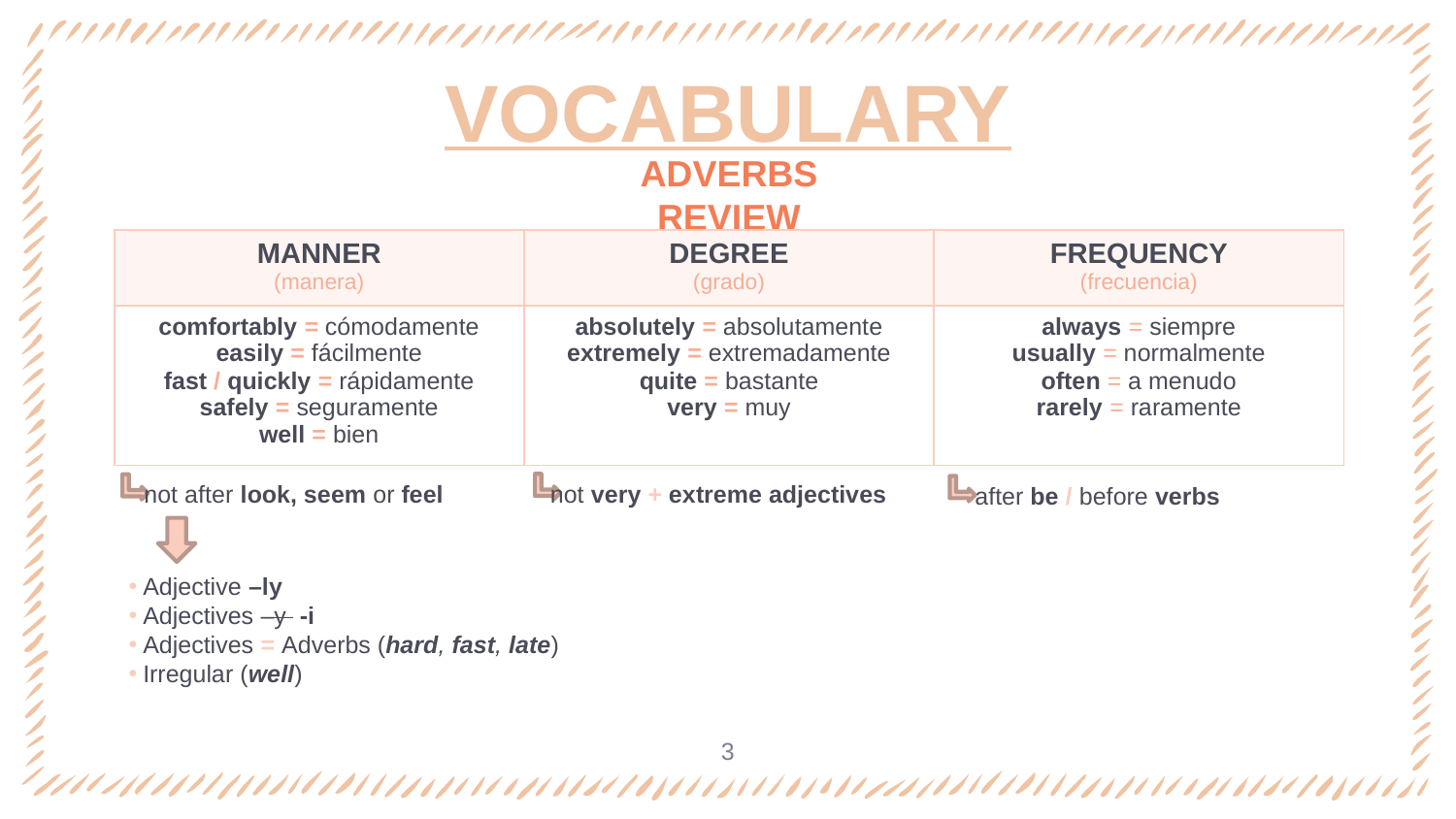

# VOCABULARY
ADVERBS REVIEW
| MANNER (manera) | DEGREE (grado) | FREQUENCY (frecuencia) |
| --- | --- | --- |
| comfortably = cómodamente easily = fácilmente fast / quickly = rápidamente safely = seguramente well = bien | absolutely = absolutamente extremely = extremadamente quite = bastante very = muy | always = siempre usually = normalmente often = a menudo rarely = raramente |
not after look, seem or feel
not very + extreme adjectives

after be / before verbs

Adjective –ly
Adjectives –y  -i
Adjectives = Adverbs (hard, fast, late)
Irregular (well)
3